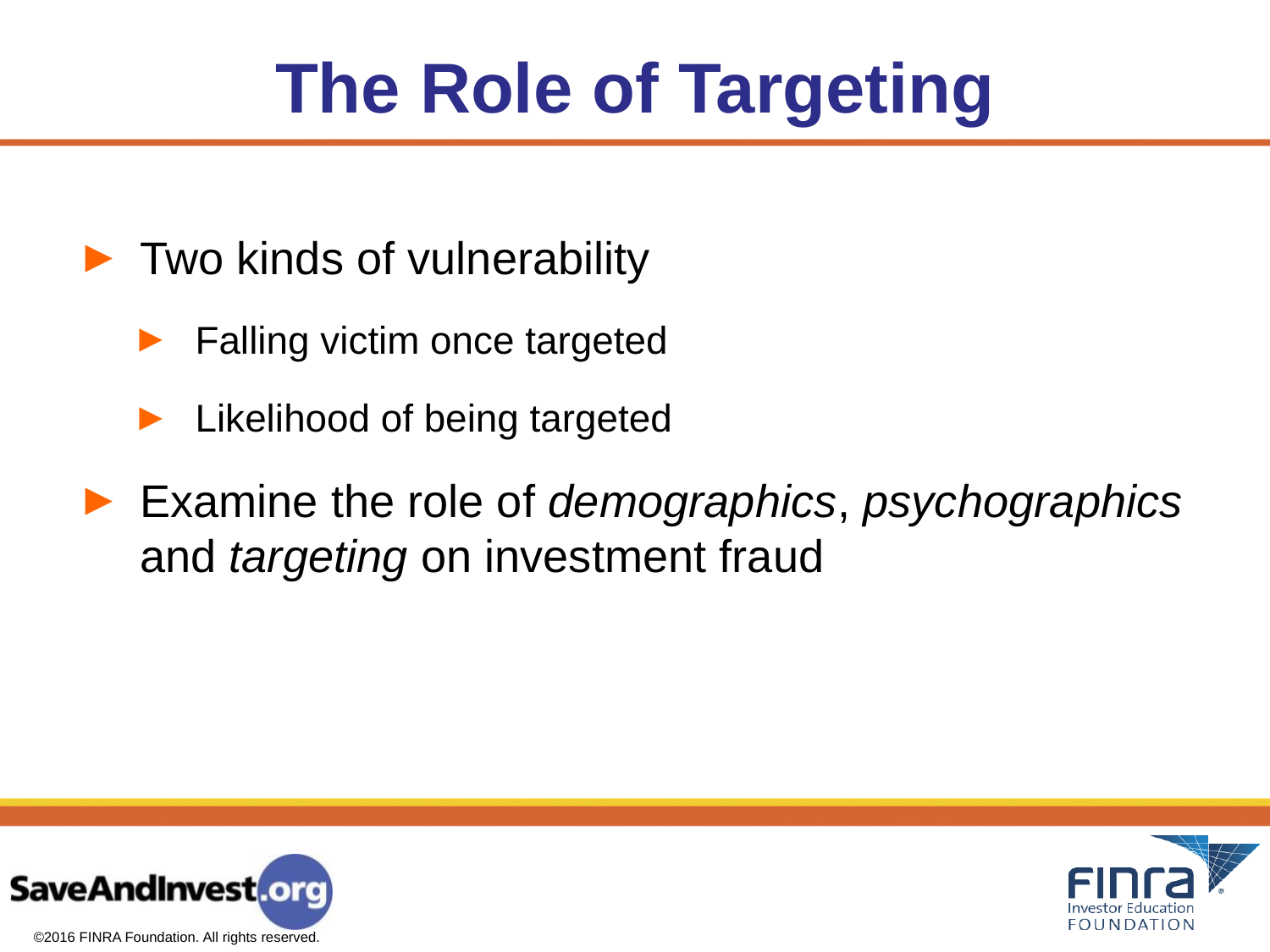

# The Role of Targeting
Two kinds of vulnerability
Falling victim once targeted
Likelihood of being targeted
Examine the role of demographics, psychographics and targeting on investment fraud